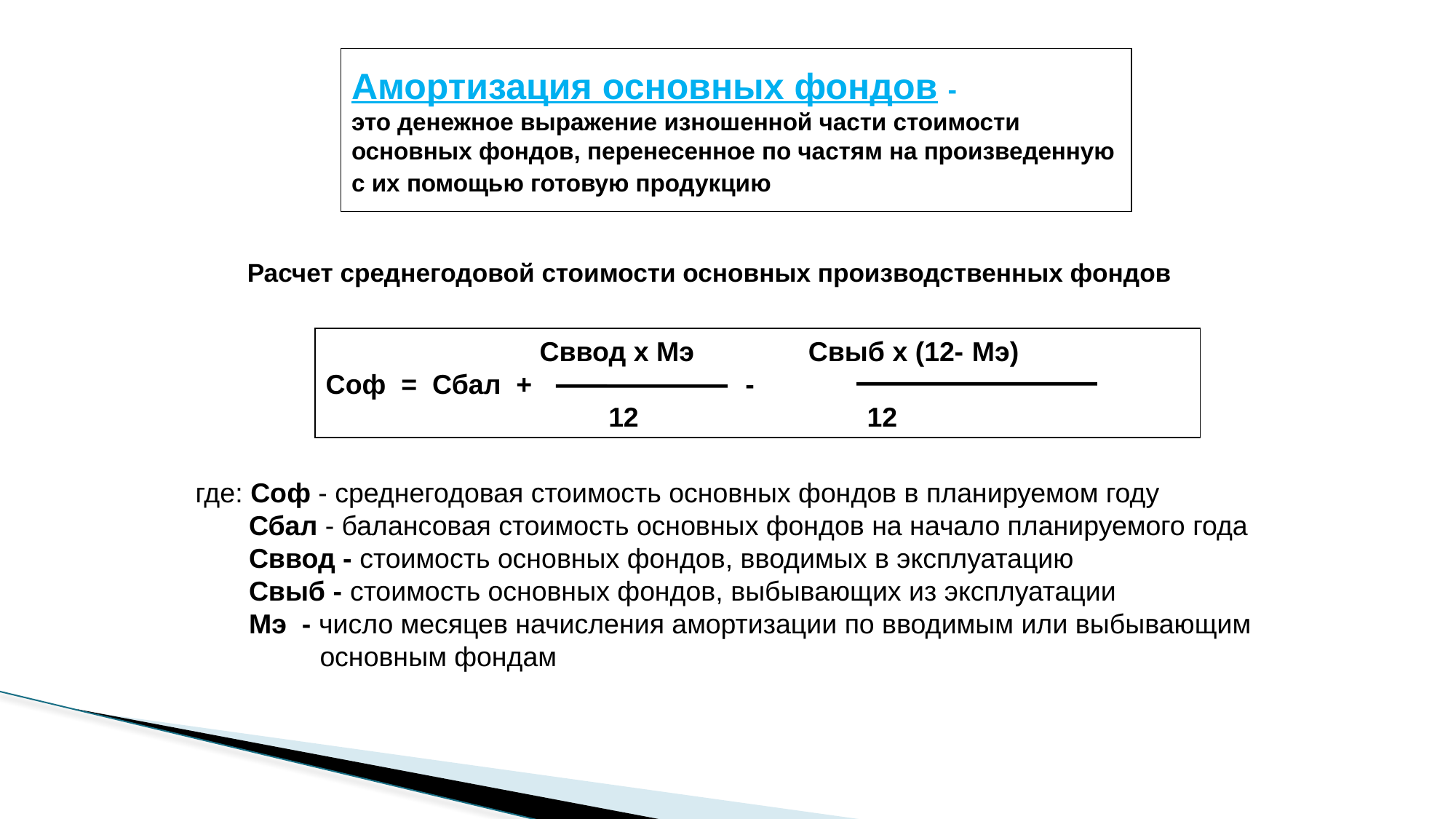

Амортизация основных фондов -
это денежное выражение изношенной части стоимости
основных фондов, перенесенное по частям на произведенную
с их помощью готовую продукцию
# Расчет среднегодовой стоимости основных производственных фондов
                            Сввод х Мэ               Свыб х (12- Мэ)
Соф  =  Сбал  +                            -
                                     12                              12

где: Соф - среднегодовая стоимость основных фондов в планируемом году
       Сбал - балансовая стоимость основных фондов на начало планируемого года
       Сввод - стоимость основных фондов, вводимых в эксплуатацию
       Свыб - стоимость основных фондов, выбывающих из эксплуатации
       Мэ  - число месяцев начисления амортизации по вводимым или выбывающим 	  основным фондам